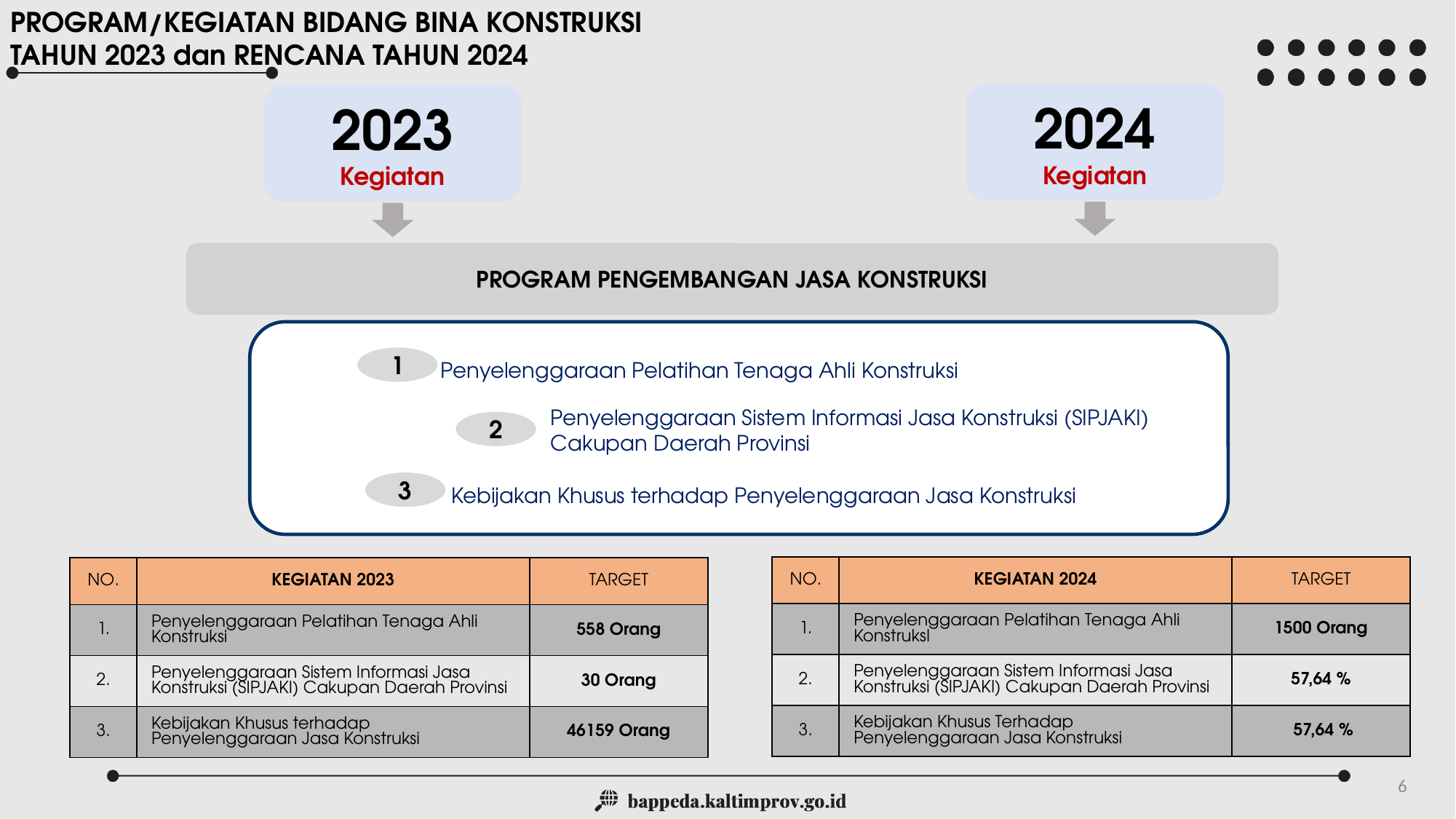

PROGRAM/KEGIATAN BIDANG BINA KONSTRUKSI
TAHUN 2023 dan RENCANA TAHUN 2024
2024
Kegiatan
2023
Kegiatan

PROGRAM PENGEMBANGAN JASA KONSTRUKSI

Penyelenggaraan Pelatihan Tenaga Ahli Konstruksi
1
Penyelenggaraan Sistem Informasi Jasa Konstruksi (SIPJAKI)
Cakupan Daerah Provinsi
2
Kebijakan Khusus terhadap Penyelenggaraan Jasa Konstruksi
3
| NO. | KEGIATAN 2024 | TARGET |
| --- | --- | --- |
| 1. | Penyelenggaraan Pelatihan Tenaga Ahli KonstruksI | 1500 Orang |
| 2. | Penyelenggaraan Sistem Informasi Jasa Konstruksi (SIPJAKI) Cakupan Daerah Provinsi | 57,64 % |
| 3. | Kebijakan Khusus Terhadap Penyelenggaraan Jasa Konstruksi | 57,64 % |
| NO. | KEGIATAN 2023 | TARGET |
| --- | --- | --- |
| 1. | Penyelenggaraan Pelatihan Tenaga Ahli Konstruksi | 558 Orang |
| 2. | Penyelenggaraan Sistem Informasi Jasa Konstruksi (SIPJAKI) Cakupan Daerah Provinsi | 30 Orang |
| 3. | Kebijakan Khusus terhadap Penyelenggaraan Jasa Konstruksi | 46159 Orang |
6